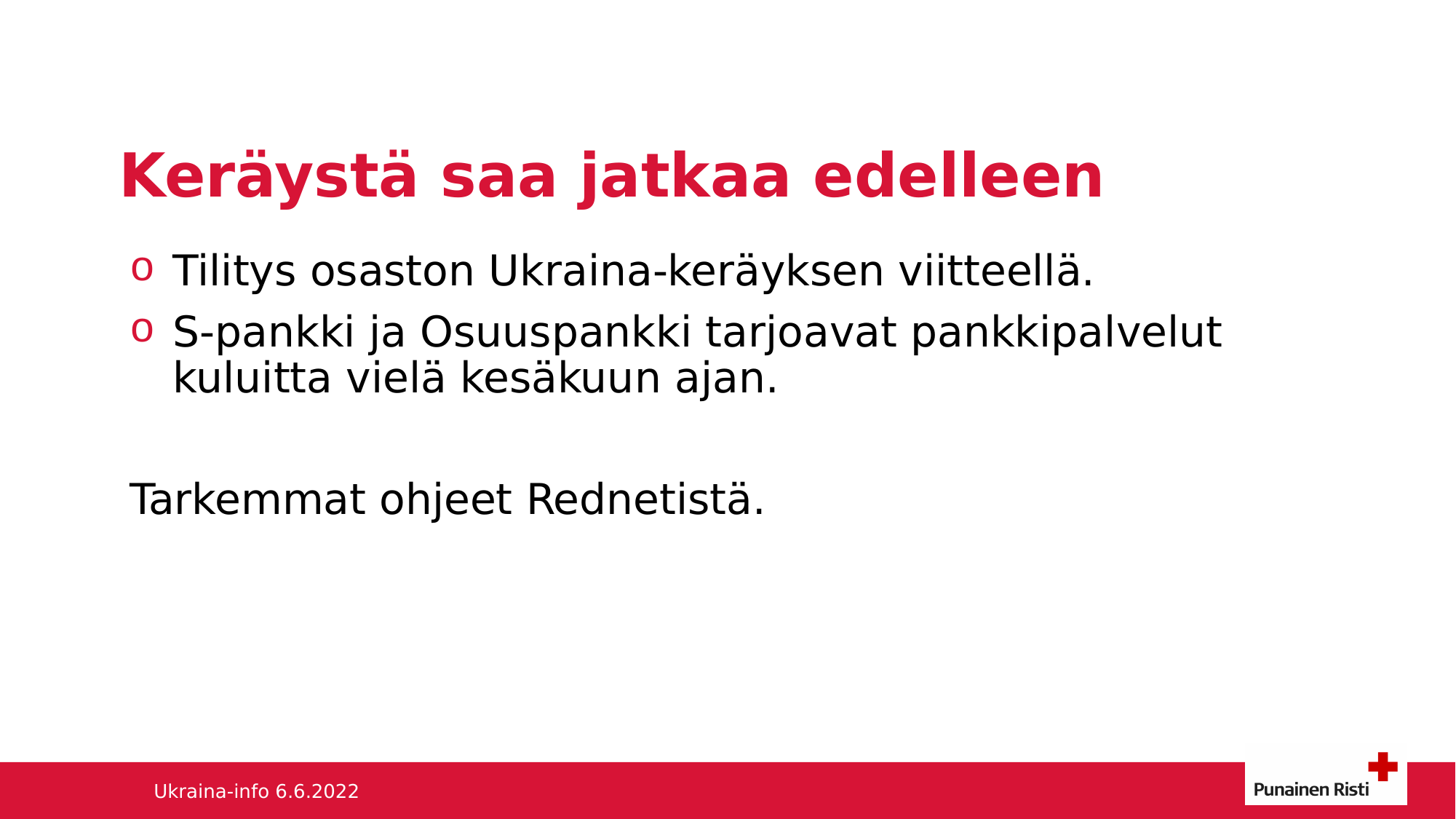

# Keräystä saa jatkaa edelleen
Tilitys osaston Ukraina-keräyksen viitteellä.
S-pankki ja Osuuspankki tarjoavat pankkipalvelut kuluitta vielä kesäkuun ajan.

Tarkemmat ohjeet Rednetistä.